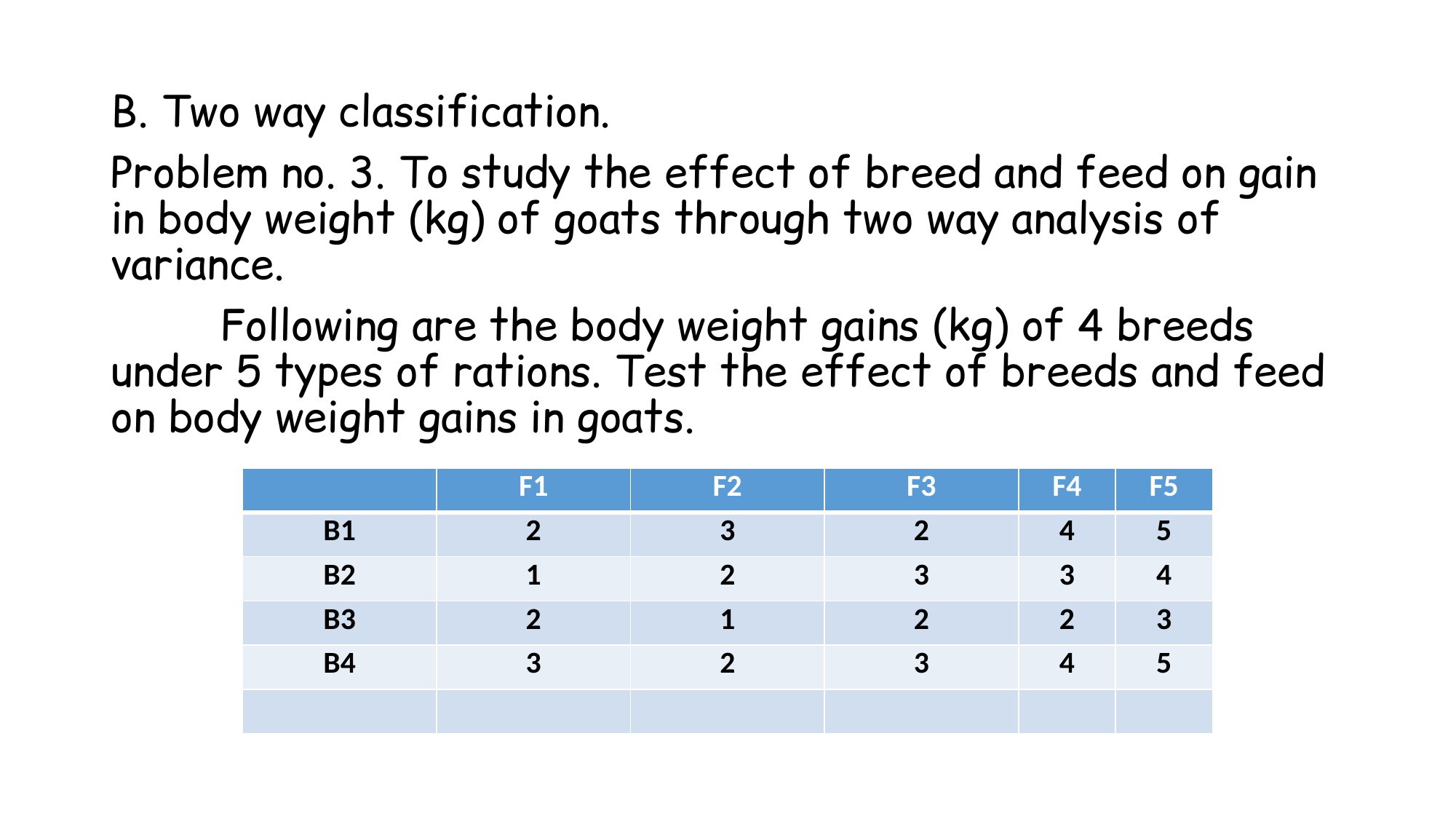

B. Two way classification.
Problem no. 3. To study the effect of breed and feed on gain in body weight (kg) of goats through two way analysis of variance.
	Following are the body weight gains (kg) of 4 breeds under 5 types of rations. Test the effect of breeds and feed on body weight gains in goats.
|  | F1 | F2 | F3 | F4 | F5 |
| --- | --- | --- | --- | --- | --- |
| B1 | 2 | 3 | 2 | 4 | 5 |
| B2 | 1 | 2 | 3 | 3 | 4 |
| B3 | 2 | 1 | 2 | 2 | 3 |
| B4 | 3 | 2 | 3 | 4 | 5 |
|  |  |  |  |  |  |